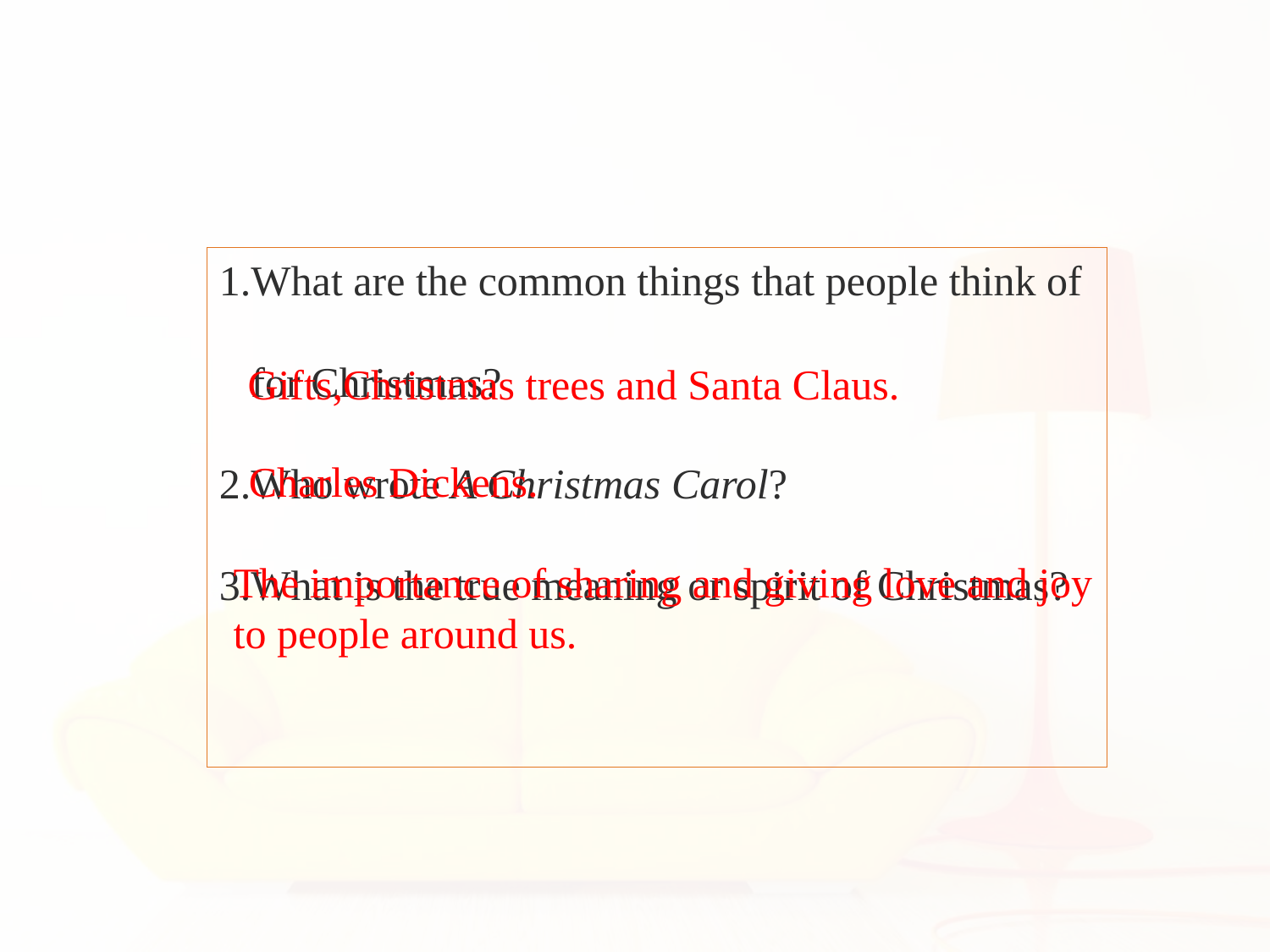

1.What are the common things that people think of
   for Christmas?

2.Who wrote A Christmas Carol?

3.What is the true meaning or spirit of Christmas?

Gifts,Christmas trees and Santa Claus.
Charles Dickens.
The importance of sharing and giving love and joy to people around us.